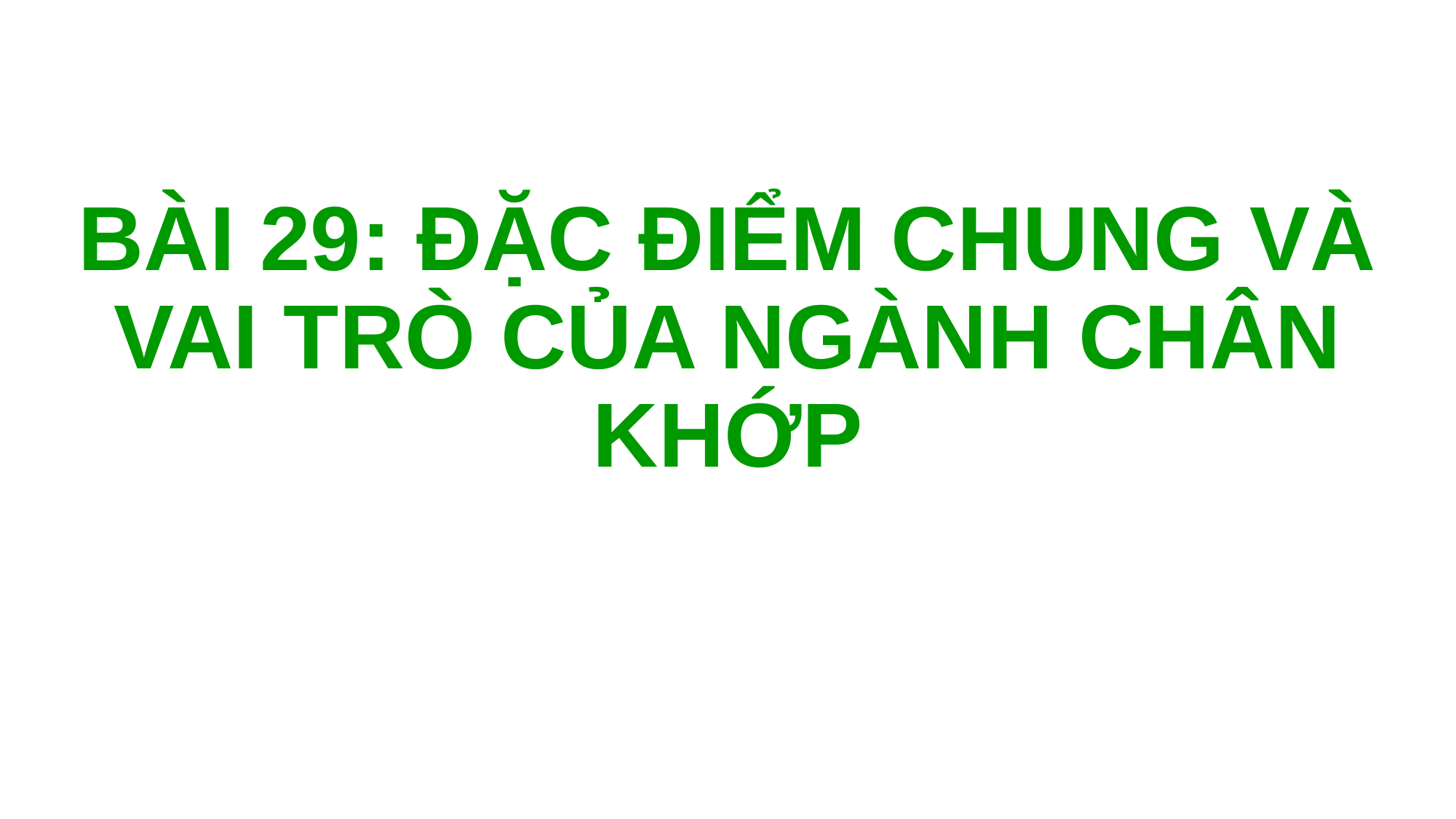

# BÀI 29: ĐẶC ĐIỂM CHUNG VÀ VAI TRÒ CỦA NGÀNH CHÂN KHỚP